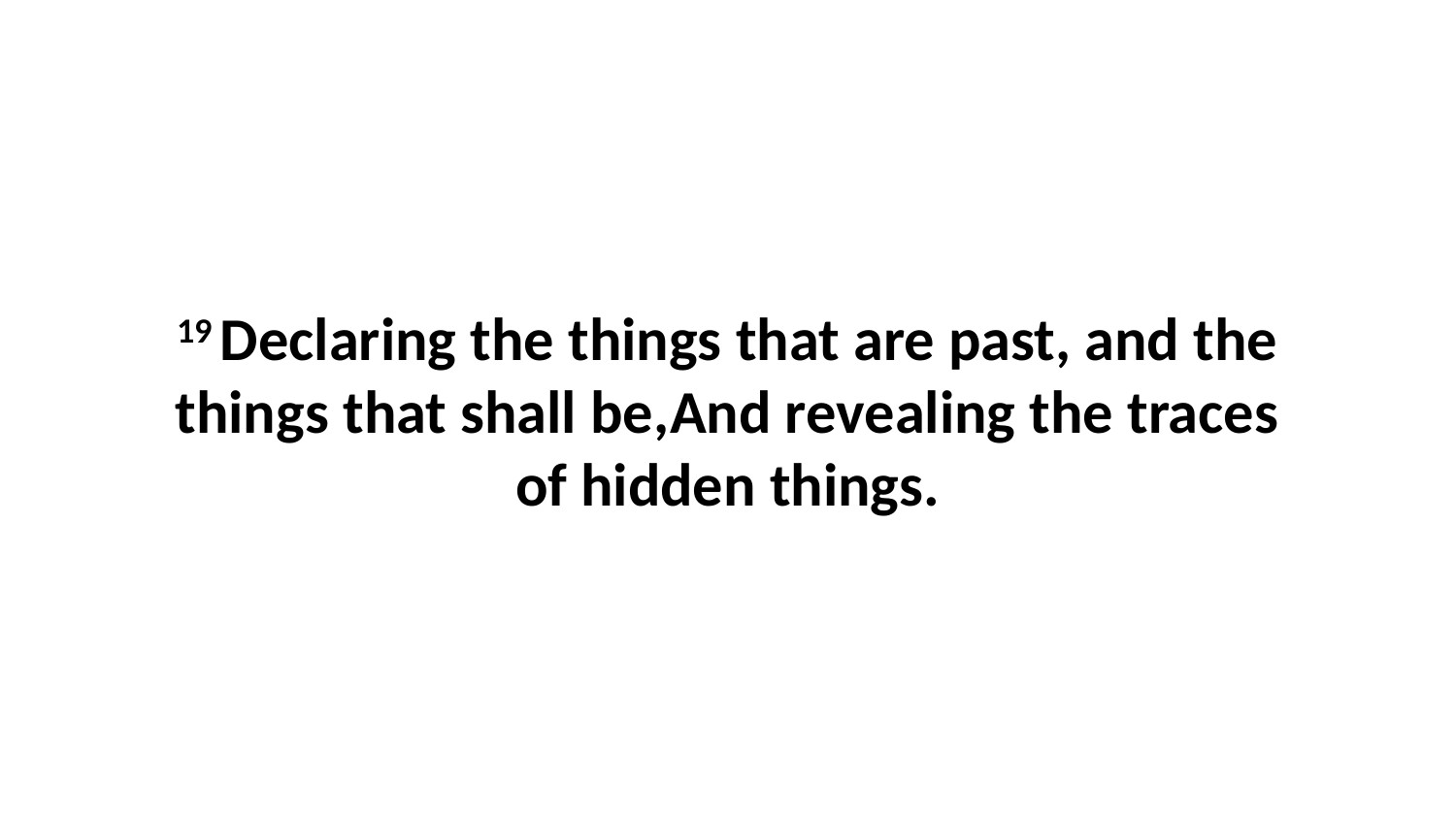

19 Declaring the things that are past, and the things that shall be,And revealing the traces of hidden things.